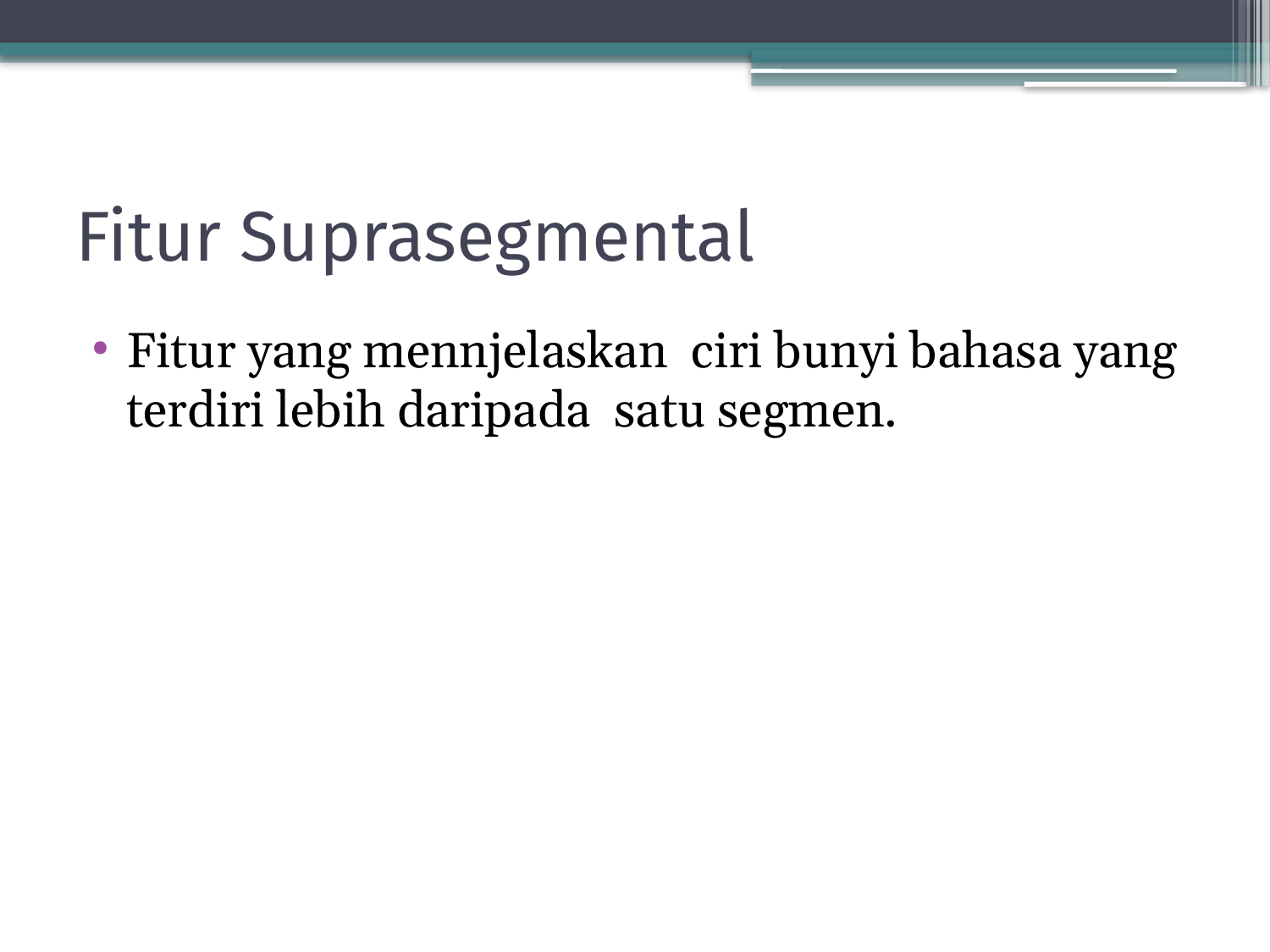

# Fitur Suprasegmental
Fitur yang mennjelaskan  ciri bunyi bahasa yang terdiri lebih daripada  satu segmen.